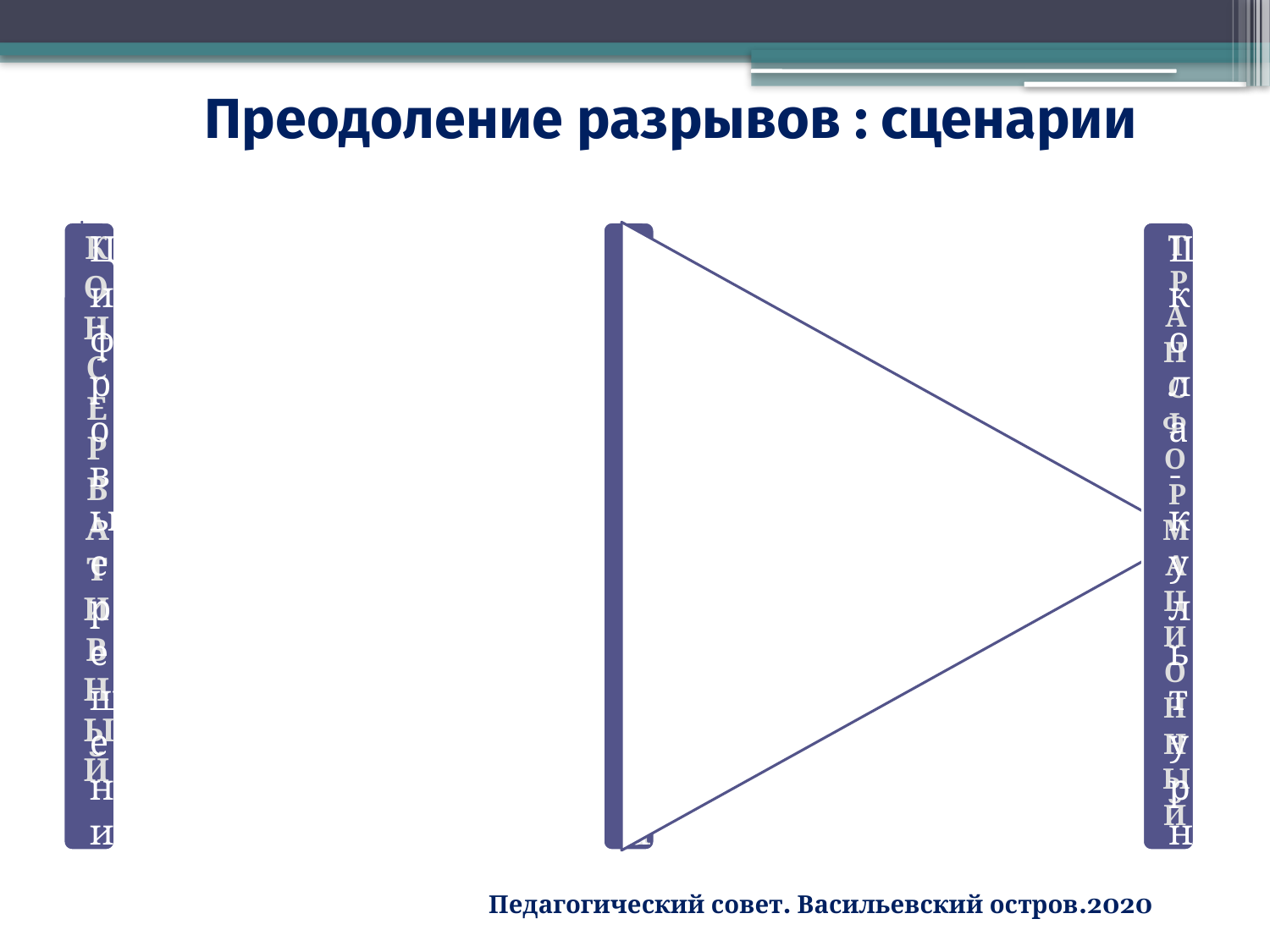

# Преодоление разрывов : сценарии

Педагогический совет. Васильевский остров.2020